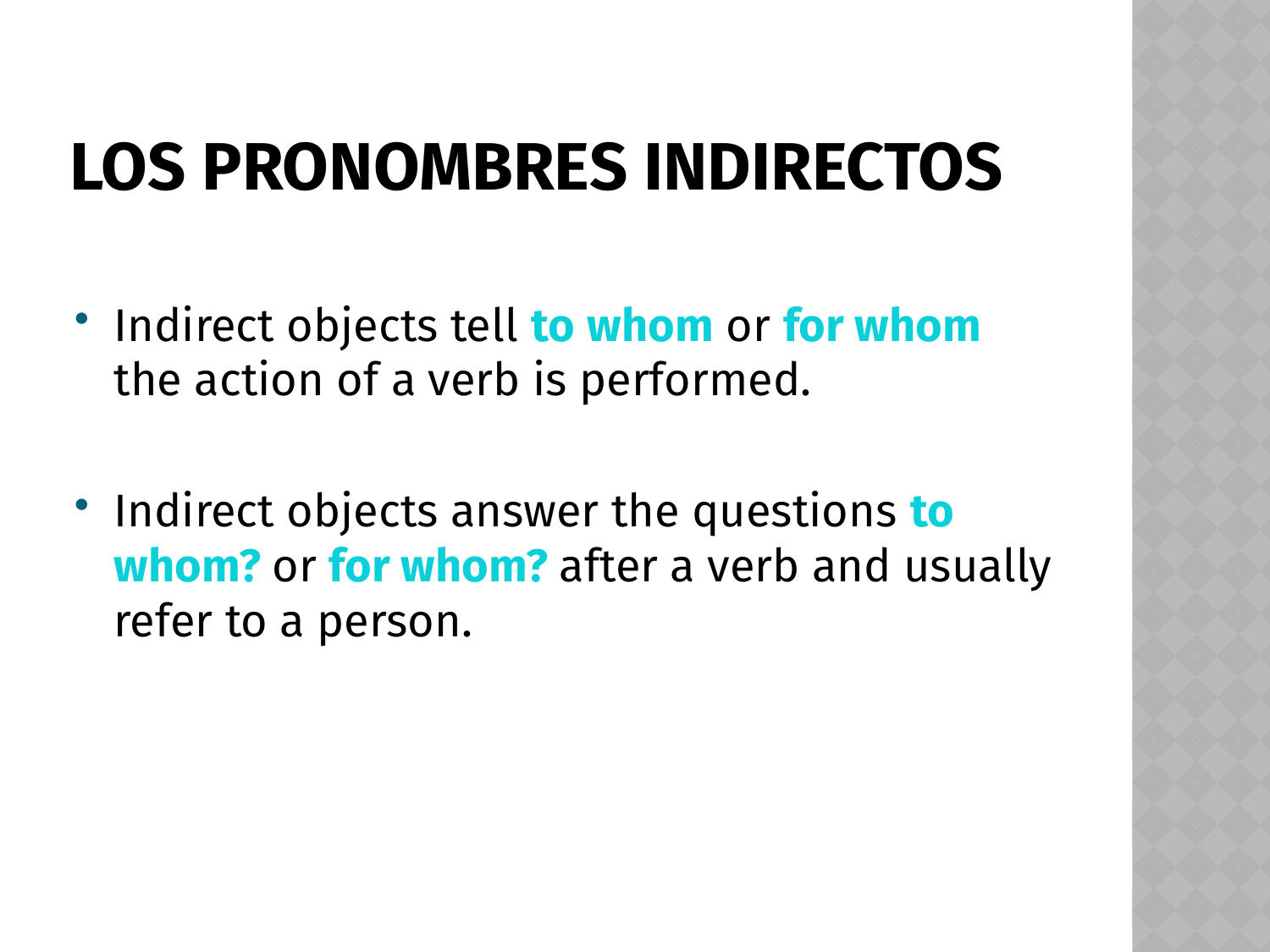

# Los pronombres indirectos

Indirect objects tell to whom or for whom the action of a verb is performed.

Indirect objects answer the questions to whom? or for whom? after a verb and usually refer to a person.